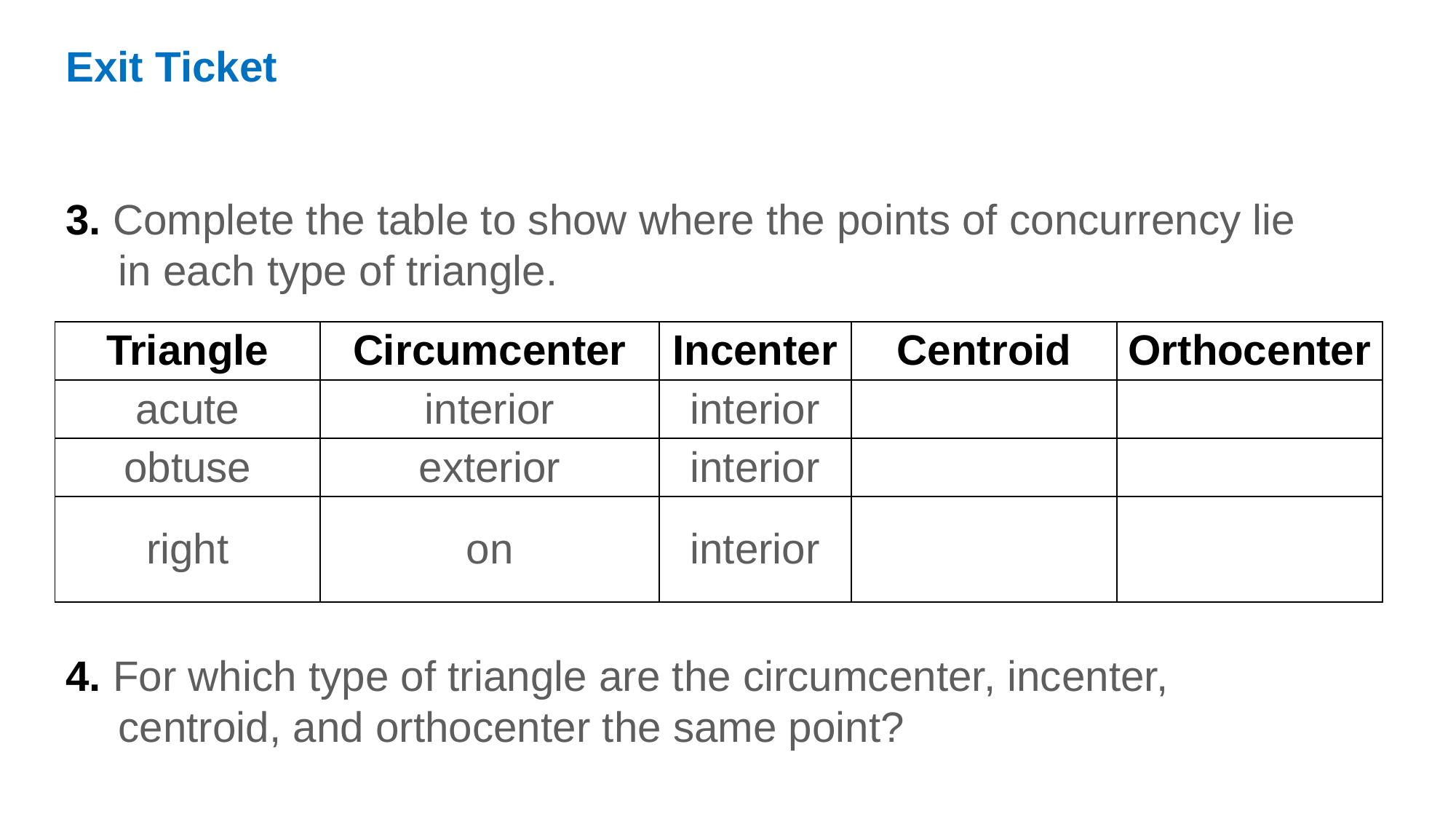

Exit Ticket
3. Complete the table to show where the points of concurrency lie in each type of triangle.

4. For which type of triangle are the circumcenter, incenter, centroid, and orthocenter the same point?
| Triangle | Circumcenter | Incenter | Centroid | Orthocenter |
| --- | --- | --- | --- | --- |
| acute | interior | interior |  |  |
| obtuse | exterior | interior |  |  |
| right | on | interior |  |  |